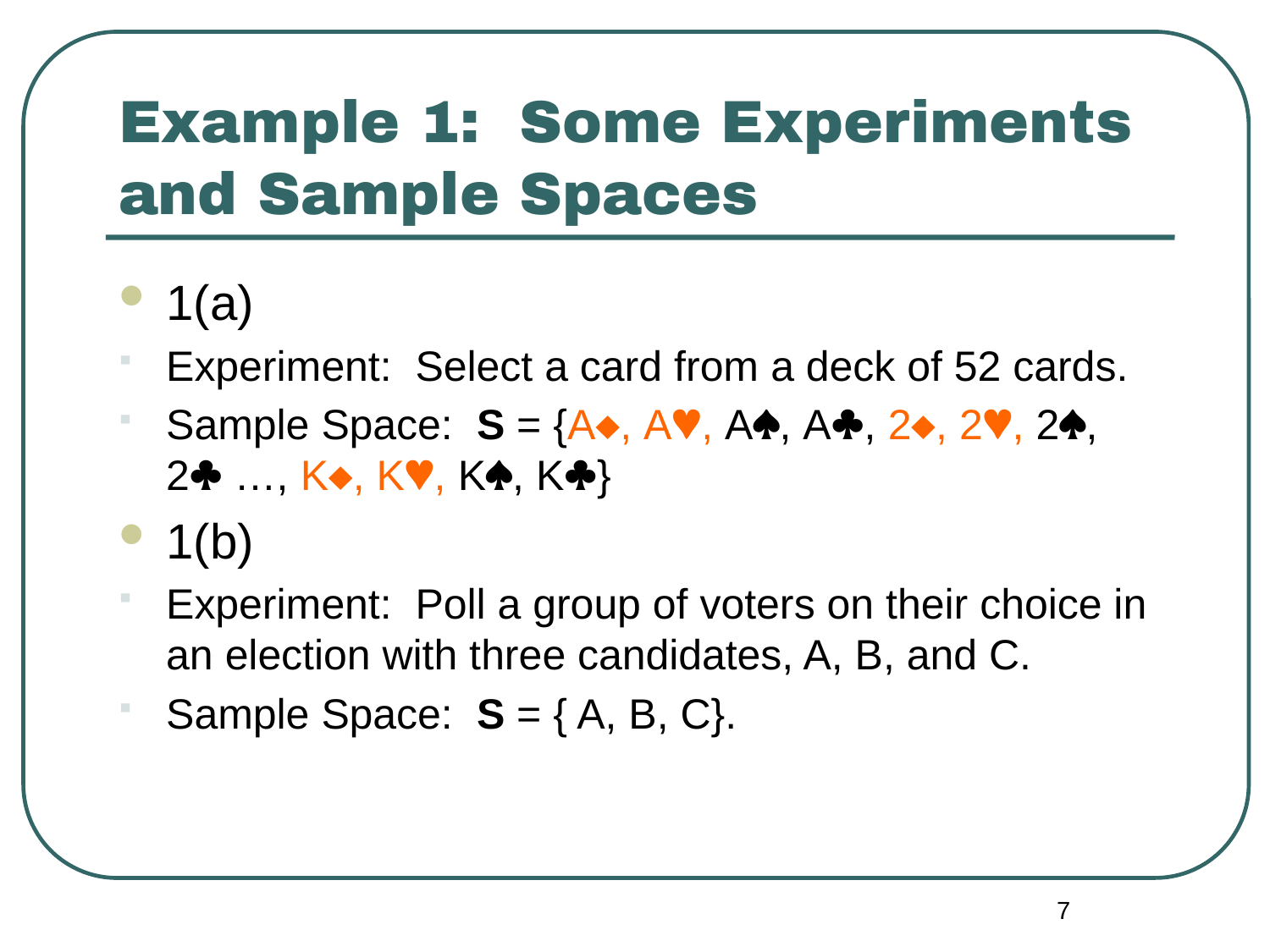

# Example 1:  Some Experiments and Sample Spaces
1(a)
Experiment:  Select a card from a deck of 52 cards.
Sample Space:  S = {A♦, A♥, A♠, A♣, 2♦, 2♥, 2♠, 2♣ …, K♦, K♥, K♠, K♣}
1(b)
Experiment:  Poll a group of voters on their choice in an election with three candidates, A, B, and C.
Sample Space:  S = { A, B, C}.
7